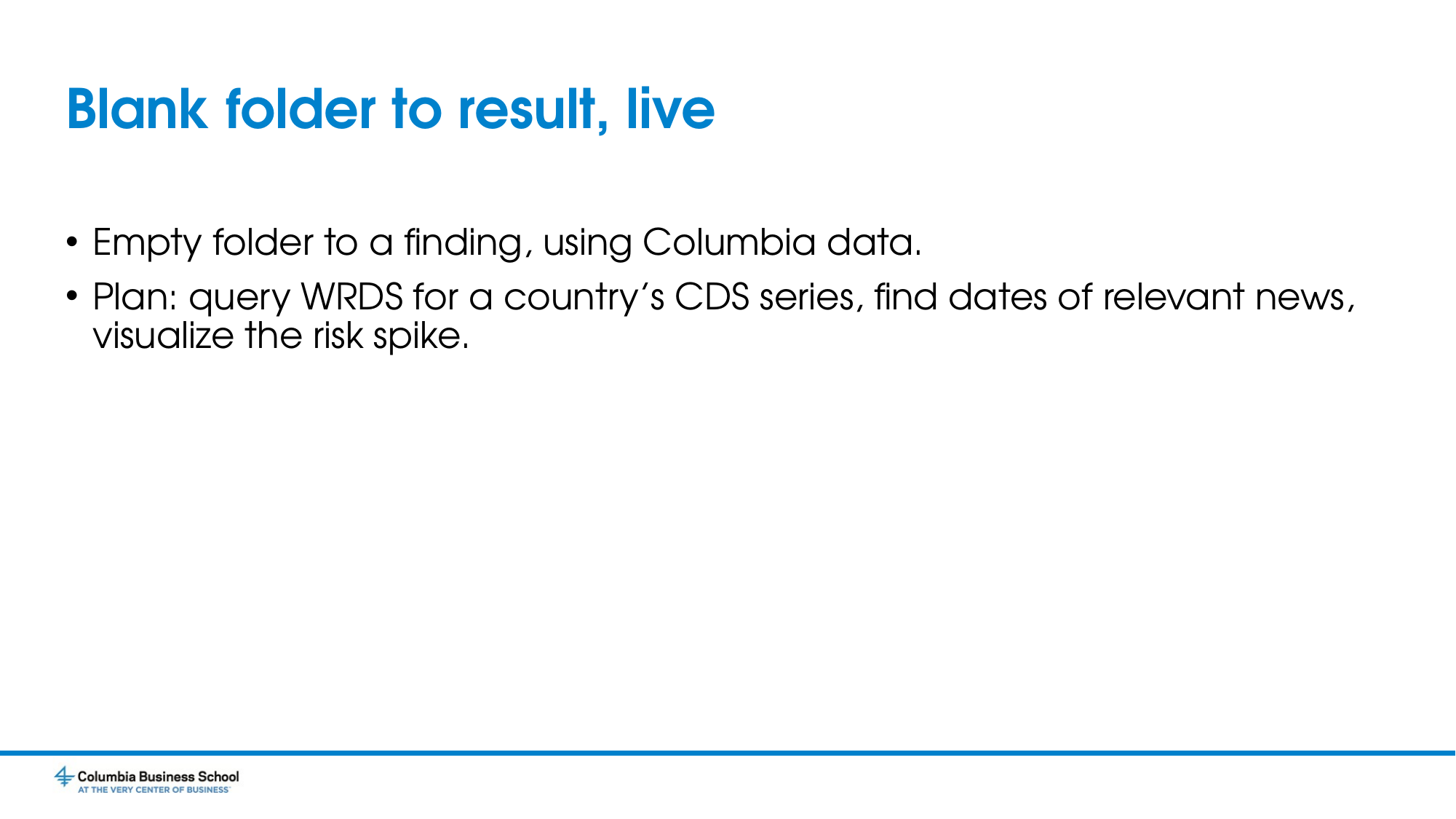

# Blank folder to result, live
Empty folder to a finding, using Columbia data.
Plan: query WRDS for a country’s CDS series, find dates of relevant news, visualize the risk spike.